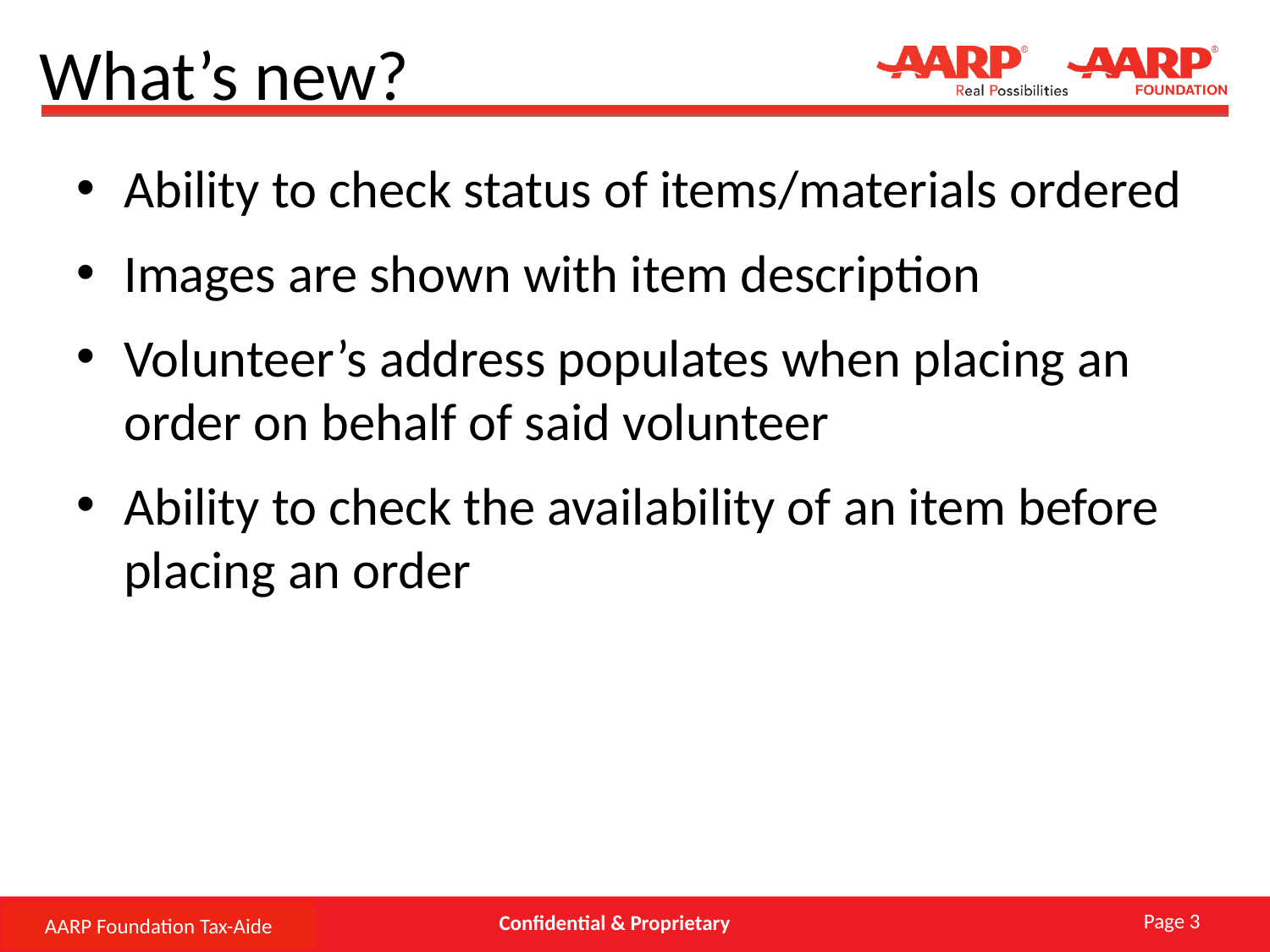

# What’s new?
Ability to check status of items/materials ordered
Images are shown with item description
Volunteer’s address populates when placing an order on behalf of said volunteer
Ability to check the availability of an item before placing an order

Page 3
AARP Foundation Tax-Aide